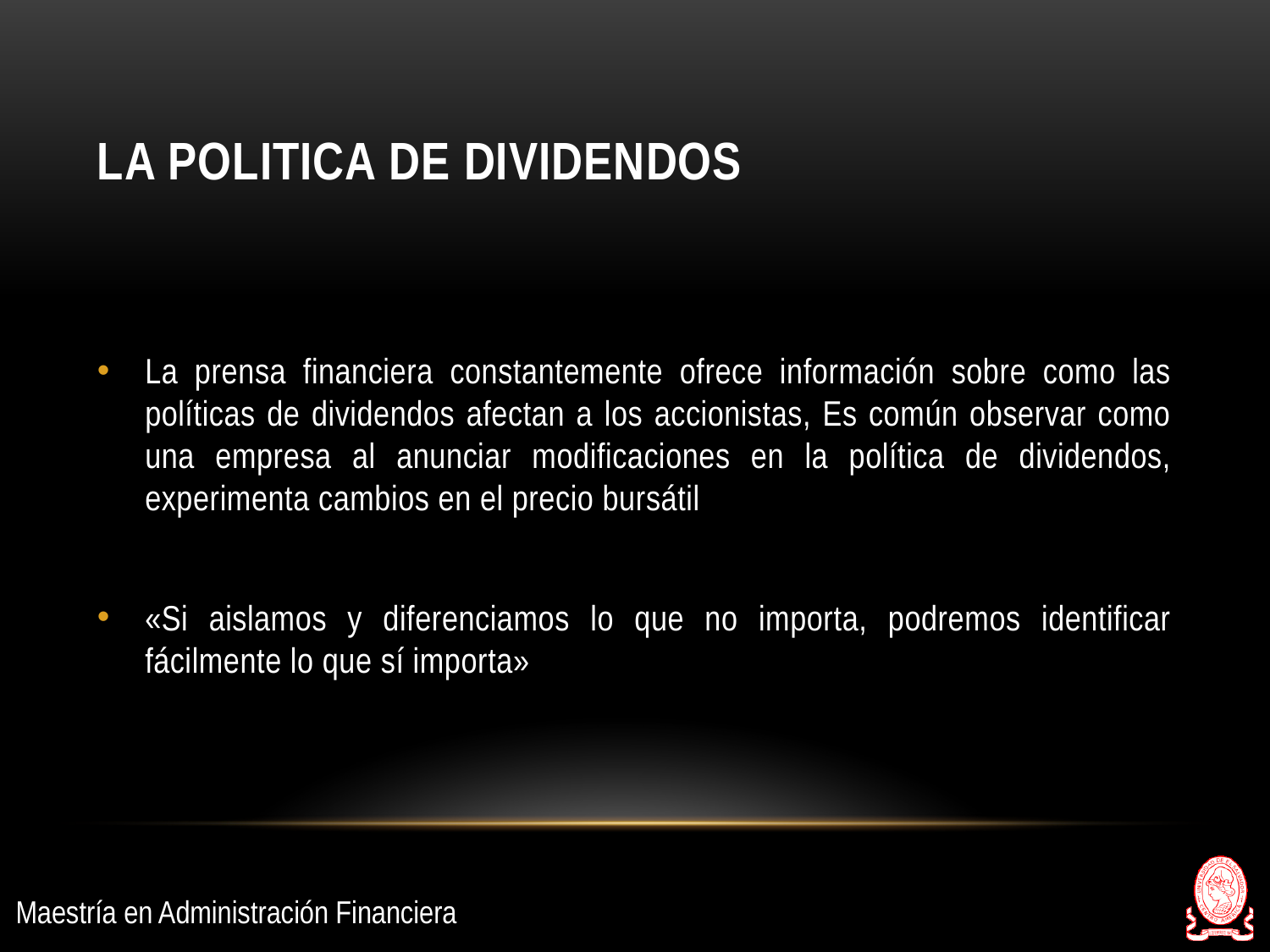

# LA POLITICA DE DIVIDENDOS

La prensa financiera constantemente ofrece información sobre como las políticas de dividendos afectan a los accionistas, Es común observar como una empresa al anunciar modificaciones en la política de dividendos, experimenta cambios en el precio bursátil

«Si aislamos y diferenciamos lo que no importa, podremos identificar fácilmente lo que sí importa»